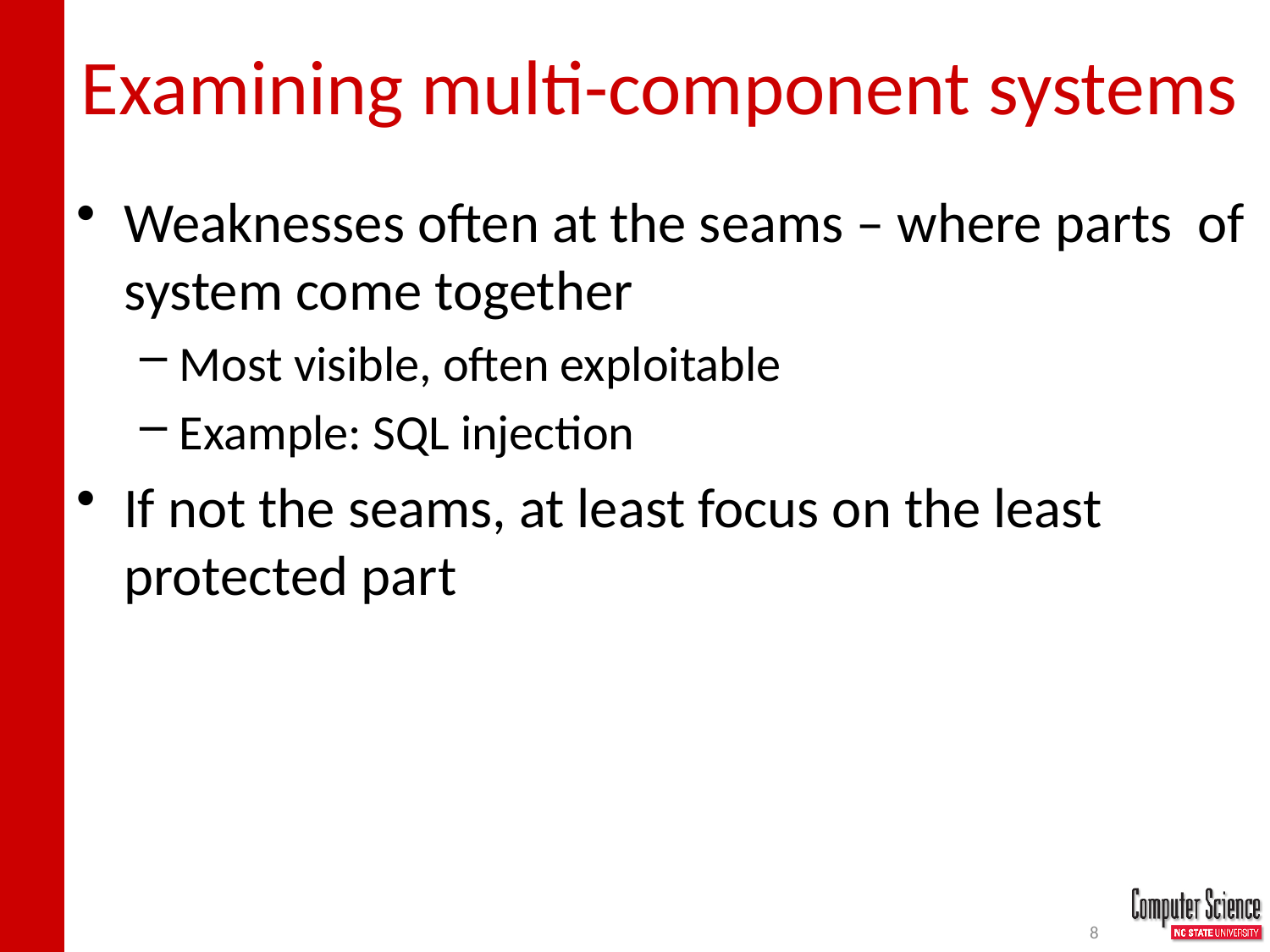

# Examining multi-component systems
Weaknesses often at the seams – where parts  of system come together
Most visible, often exploitable
Example: SQL injection
If not the seams, at least focus on the least protected part
8